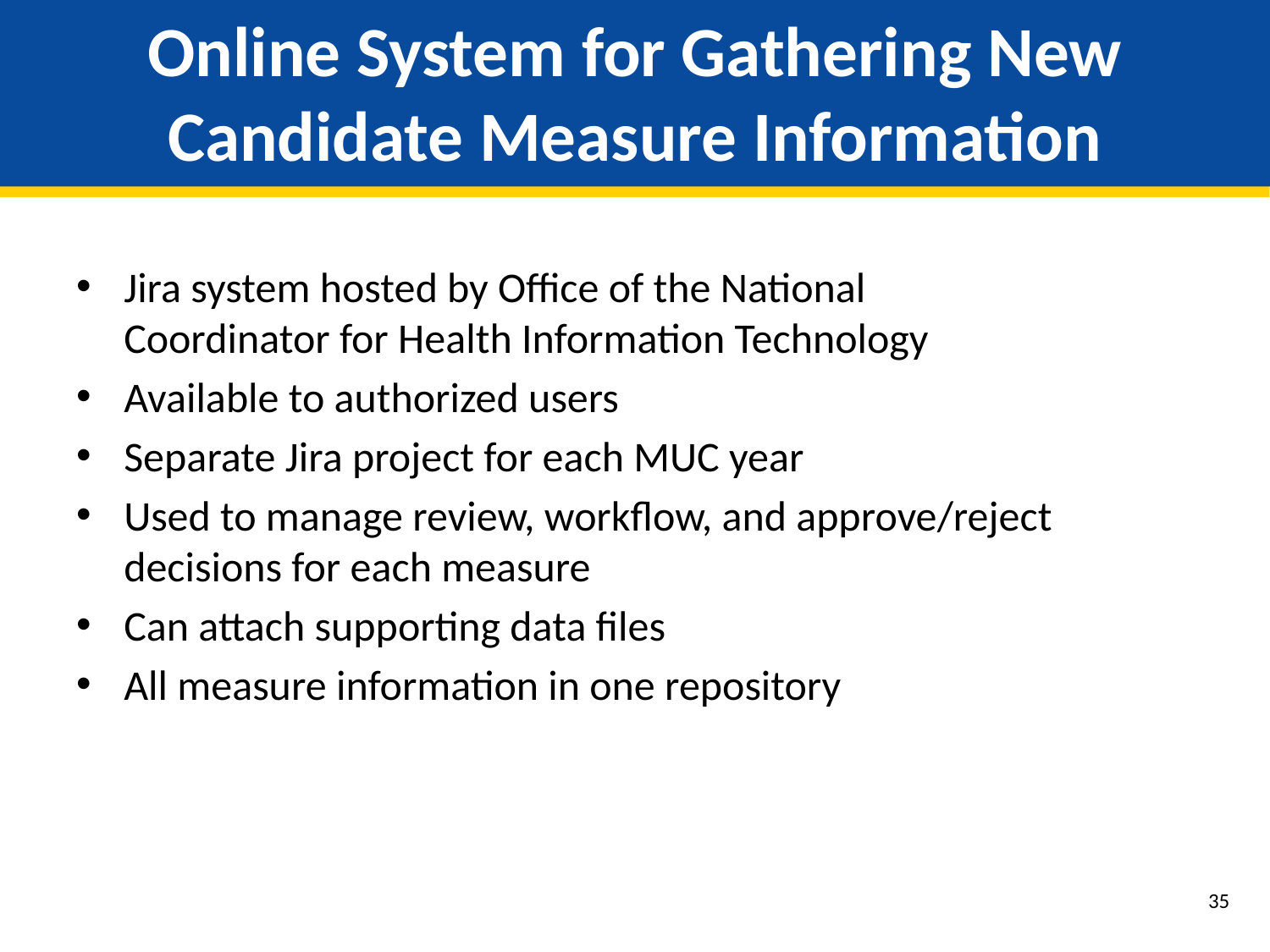

# Online System for Gathering New Candidate Measure Information
Jira system hosted by Office of the National Coordinator for Health Information Technology
Available to authorized users
Separate Jira project for each MUC year
Used to manage review, workflow, and approve/reject decisions for each measure
Can attach supporting data files
All measure information in one repository